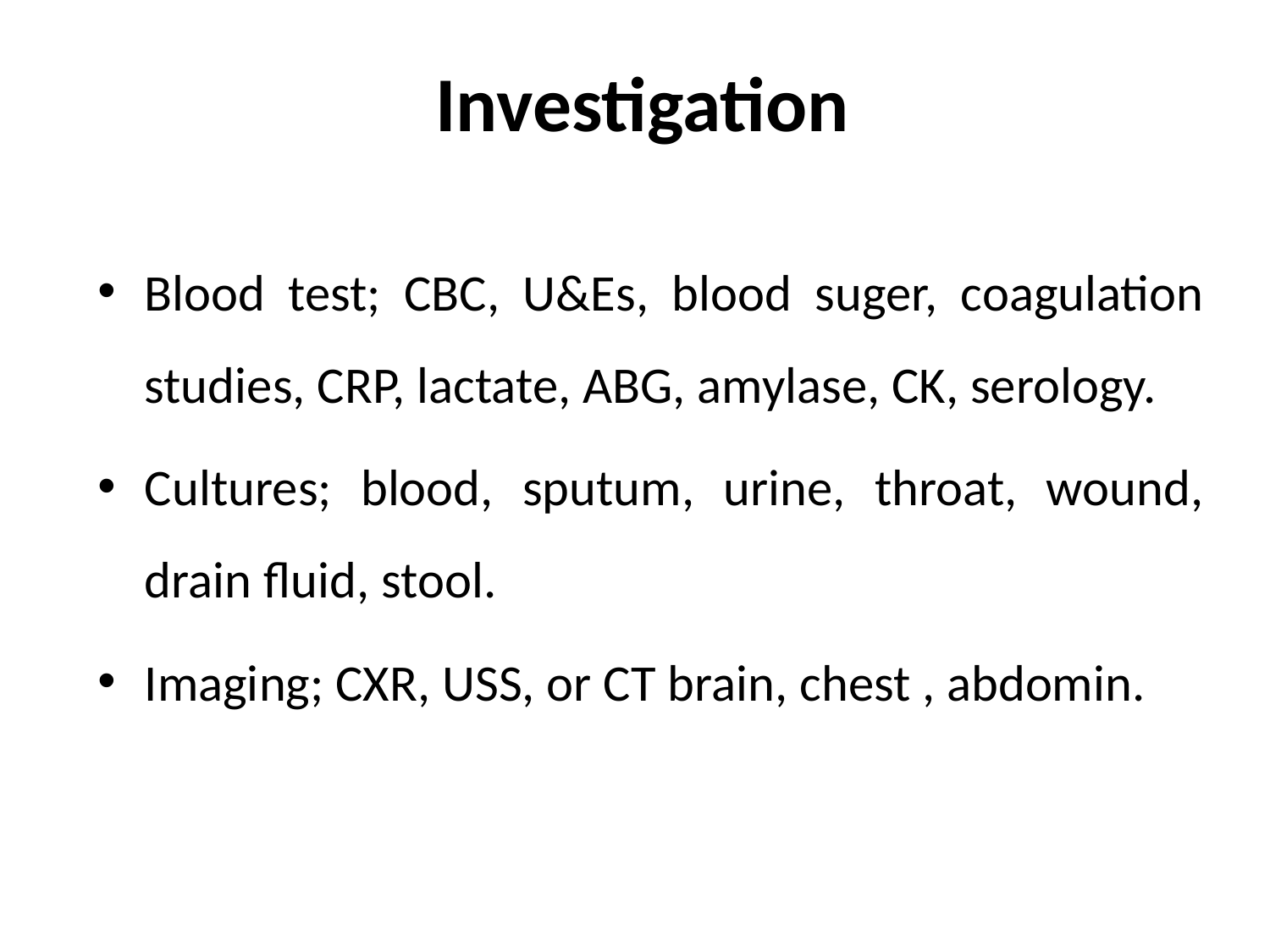

# Investigation
Blood test; CBC, U&Es, blood suger, coagulation studies, CRP, lactate, ABG, amylase, CK, serology.
Cultures; blood, sputum, urine, throat, wound, drain fluid, stool.
Imaging; CXR, USS, or CT brain, chest , abdomin.